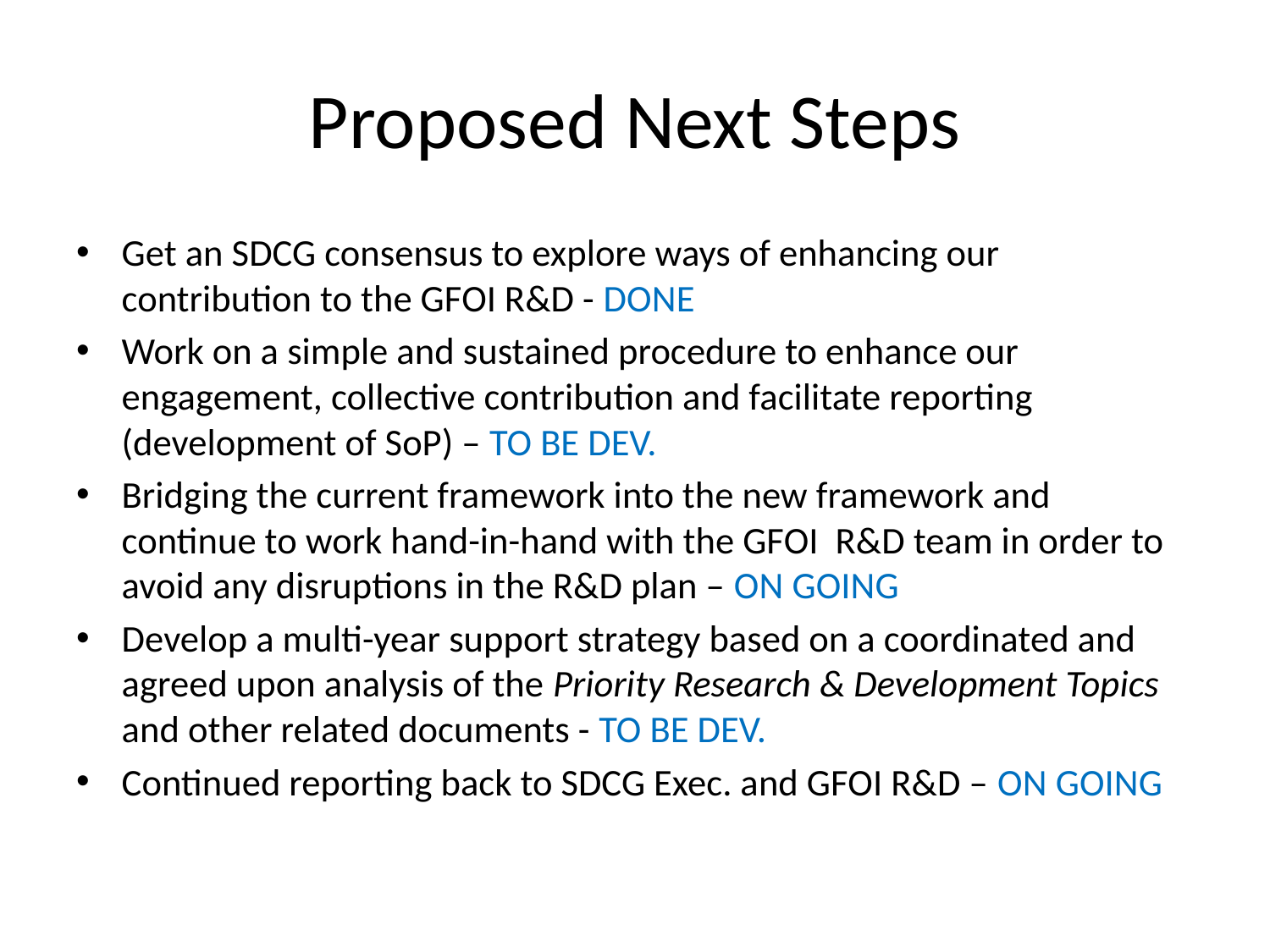

# Proposed Next Steps
Get an SDCG consensus to explore ways of enhancing our contribution to the GFOI R&D - DONE
Work on a simple and sustained procedure to enhance our engagement, collective contribution and facilitate reporting (development of SoP) – TO BE DEV.
Bridging the current framework into the new framework and continue to work hand-in-hand with the GFOI  R&D team in order to avoid any disruptions in the R&D plan – ON GOING
Develop a multi-year support strategy based on a coordinated and agreed upon analysis of the Priority Research & Development Topics and other related documents - TO BE DEV.
Continued reporting back to SDCG Exec. and GFOI R&D – ON GOING